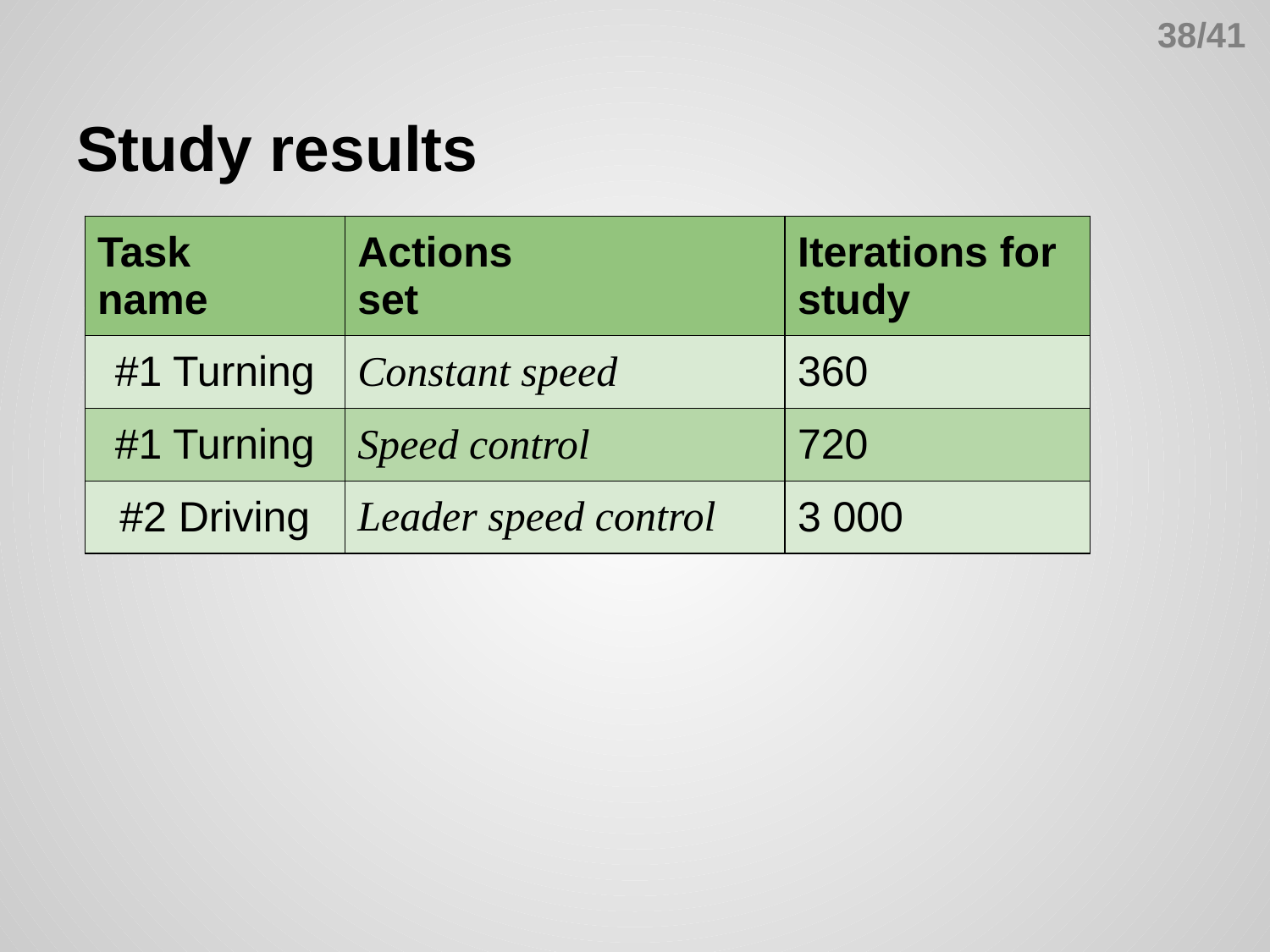

38/41
# Study results
| Task name | Actions set | Iterations for study |
| --- | --- | --- |
| #1 Turning | Constant speed | 360 |
| #1 Turning | Speed control | 720 |
| #2 Driving | Leader speed control | 3 000 |